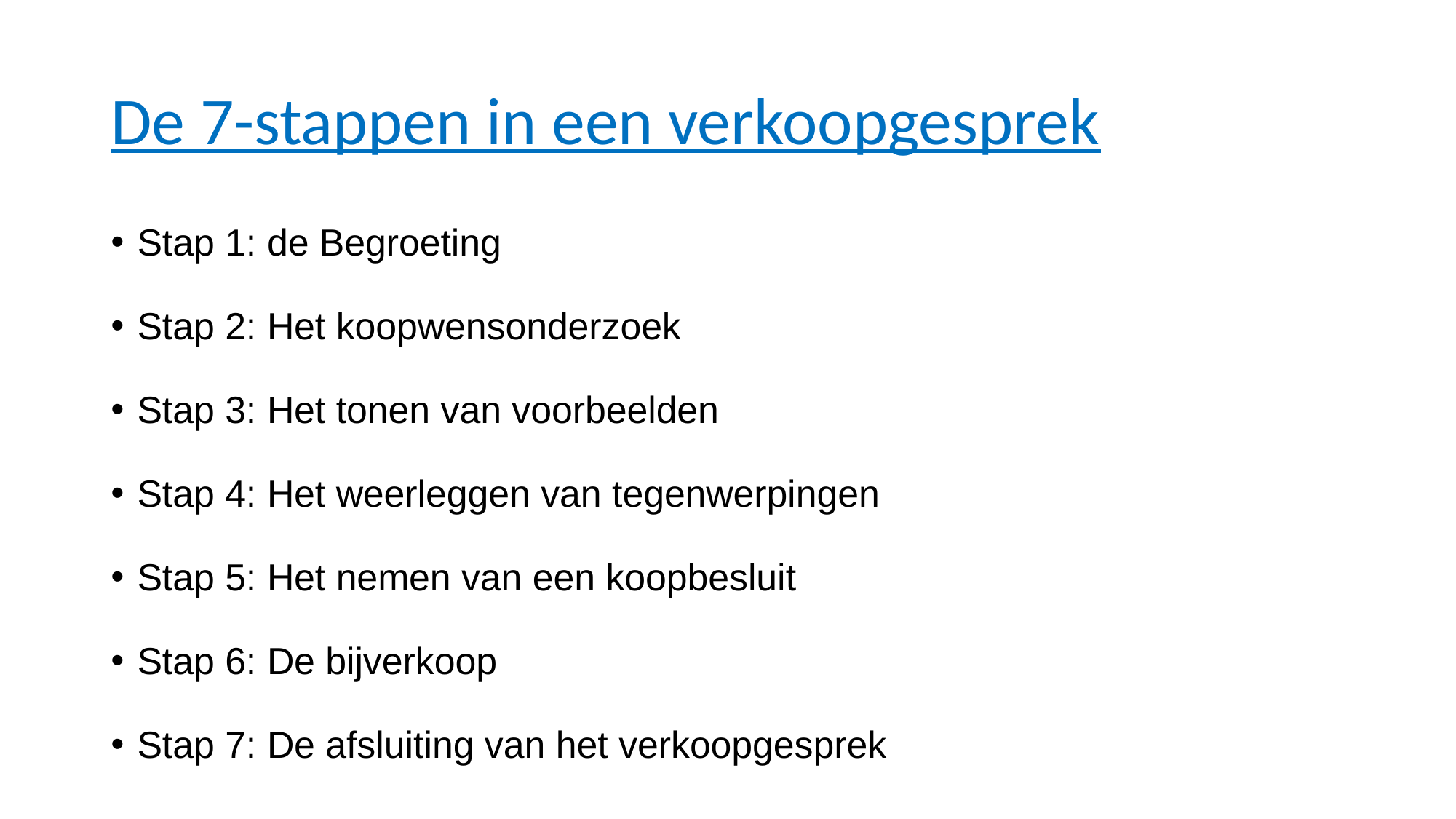

# De 7-stappen in een verkoopgesprek
Stap 1: de Begroeting

Stap 2: Het koopwensonderzoek

Stap 3: Het tonen van voorbeelden

Stap 4: Het weerleggen van tegenwerpingen

Stap 5: Het nemen van een koopbesluit

Stap 6: De bijverkoop

Stap 7: De afsluiting van het verkoopgesprek